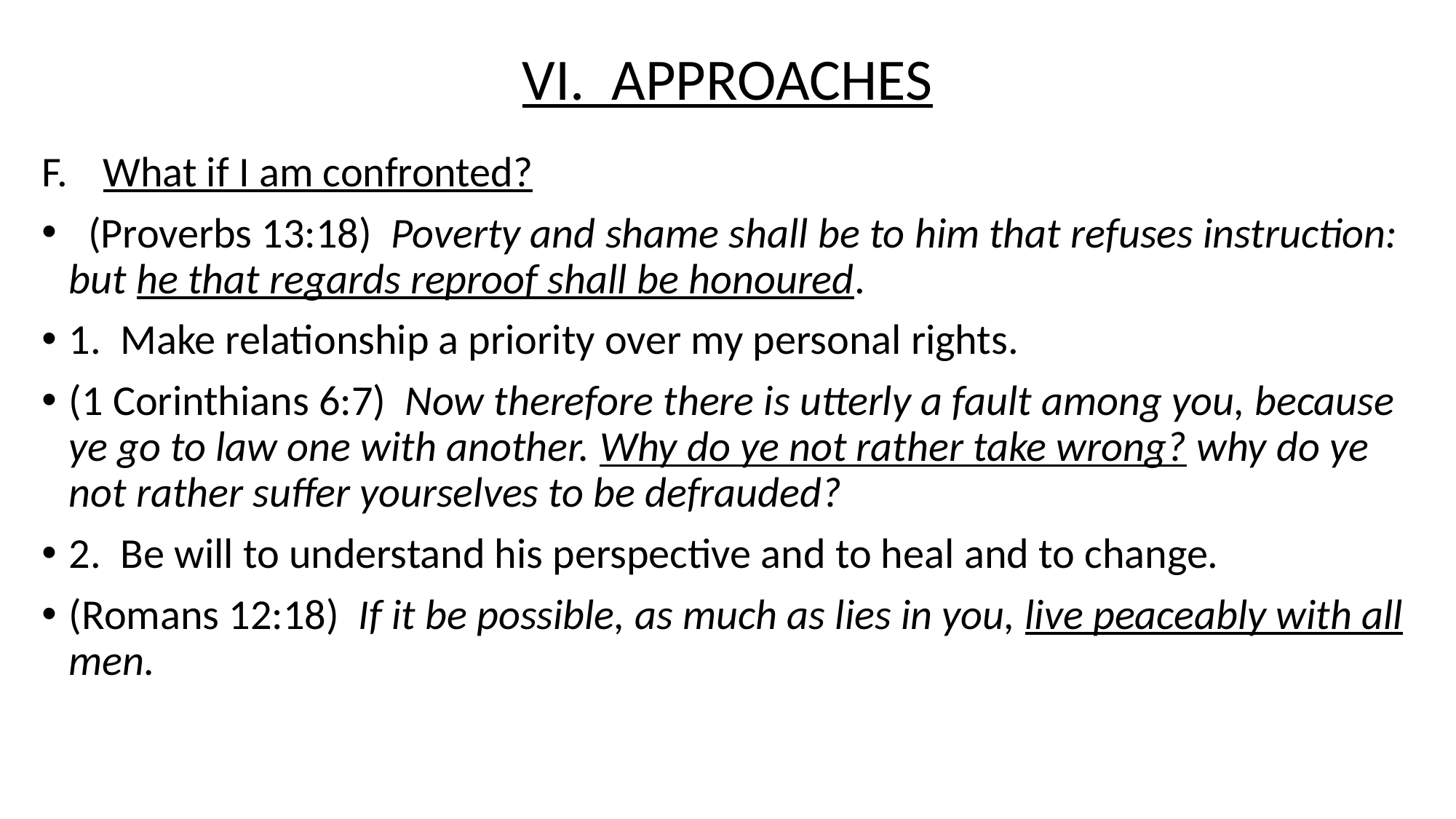

# VI.  APPROACHES
What if I am confronted?
  (Proverbs 13:18)  Poverty and shame shall be to him that refuses instruction: but he that regards reproof shall be honoured.
1.  Make relationship a priority over my personal rights.
(1 Corinthians 6:7)  Now therefore there is utterly a fault among you, because ye go to law one with another. Why do ye not rather take wrong? why do ye not rather suffer yourselves to be defrauded?
2.  Be will to understand his perspective and to heal and to change.
(Romans 12:18)  If it be possible, as much as lies in you, live peaceably with all men.